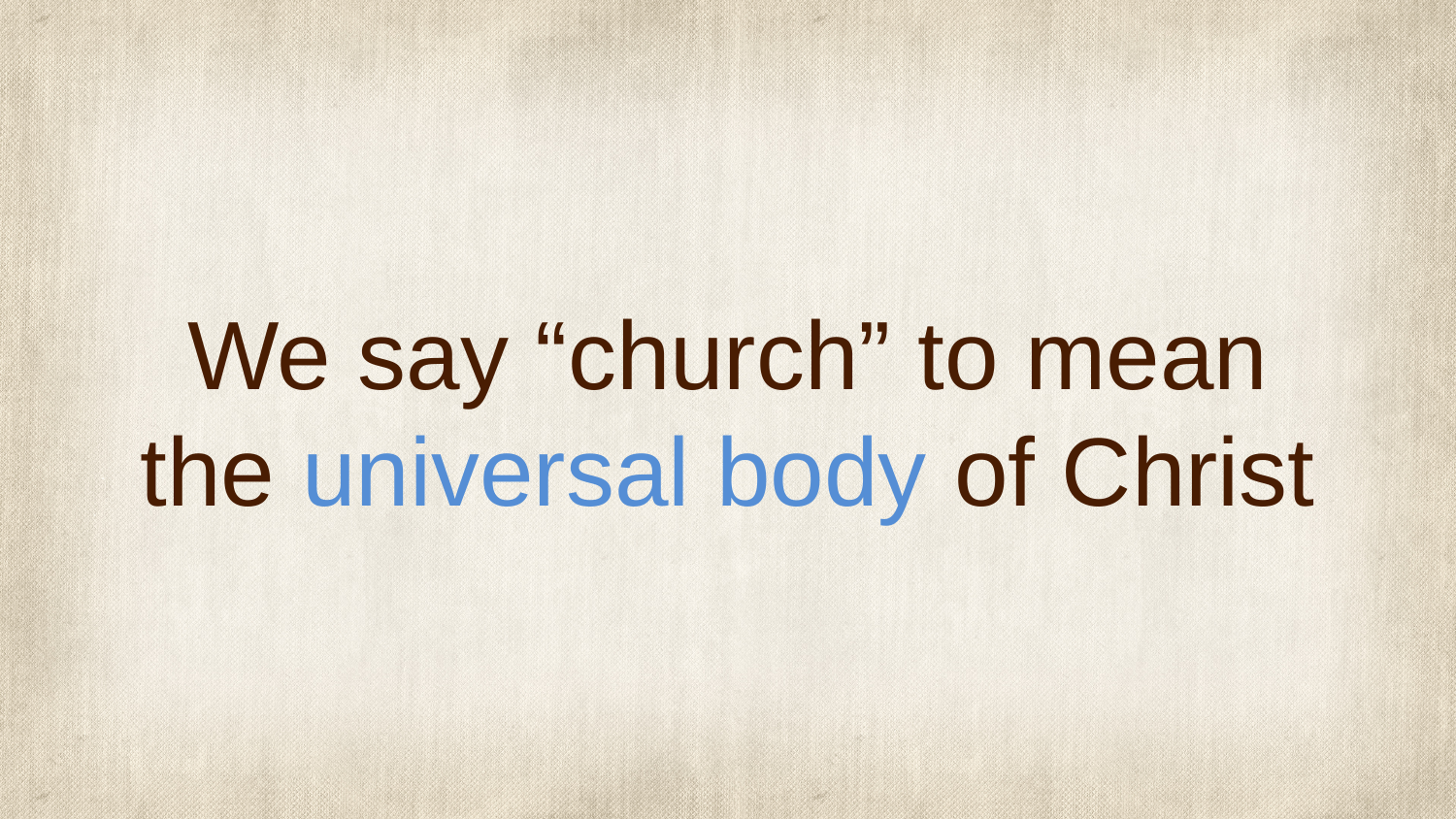

# We say “church” to mean the universal body of Christ